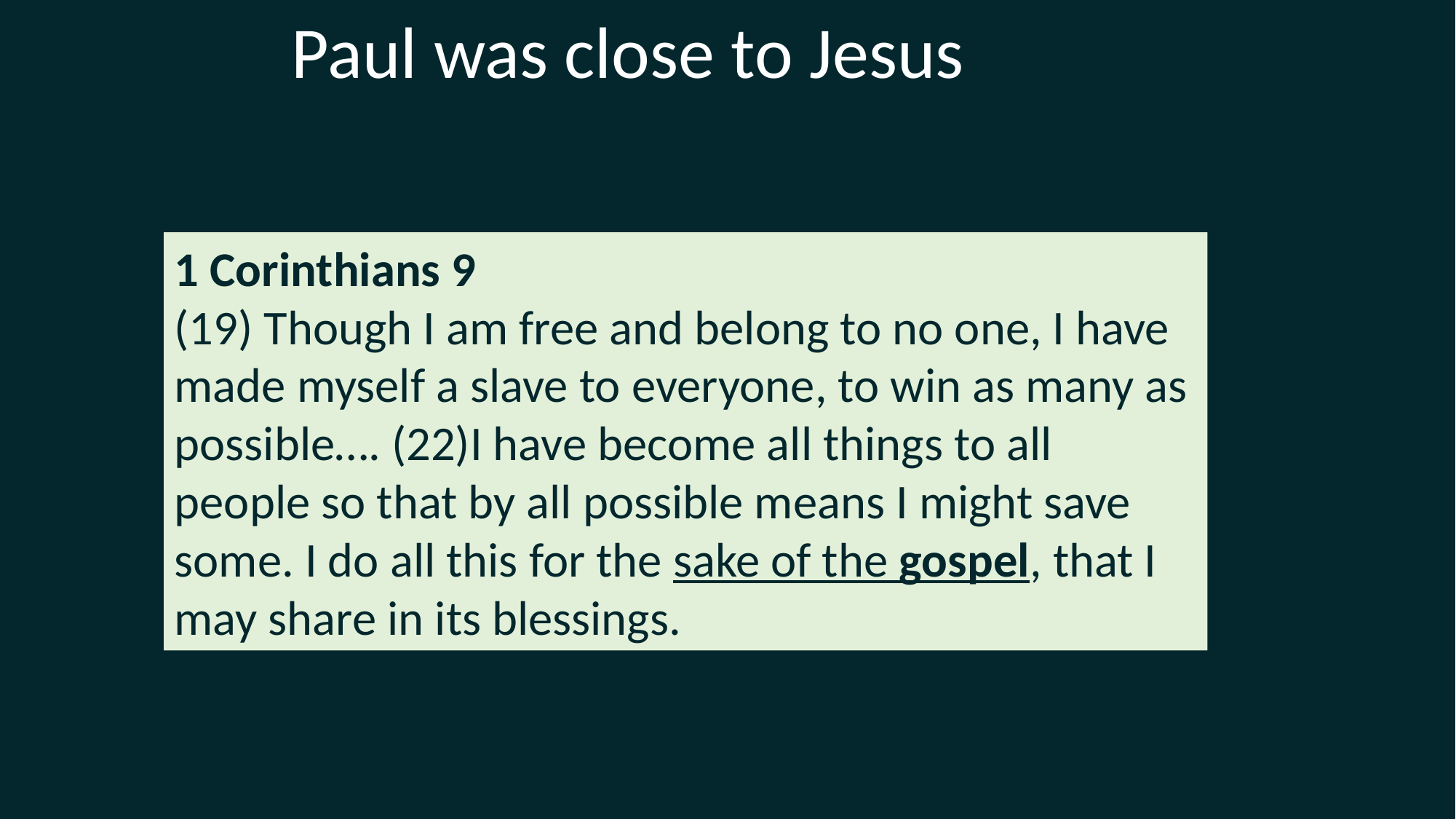

Paul was close to Jesus

1 Corinthians 9
(19) Though I am free and belong to no one, I have made myself a slave to everyone, to win as many as possible…. (22)I have become all things to all people so that by all possible means I might save some. I do all this for the sake of the gospel, that I may share in its blessings.